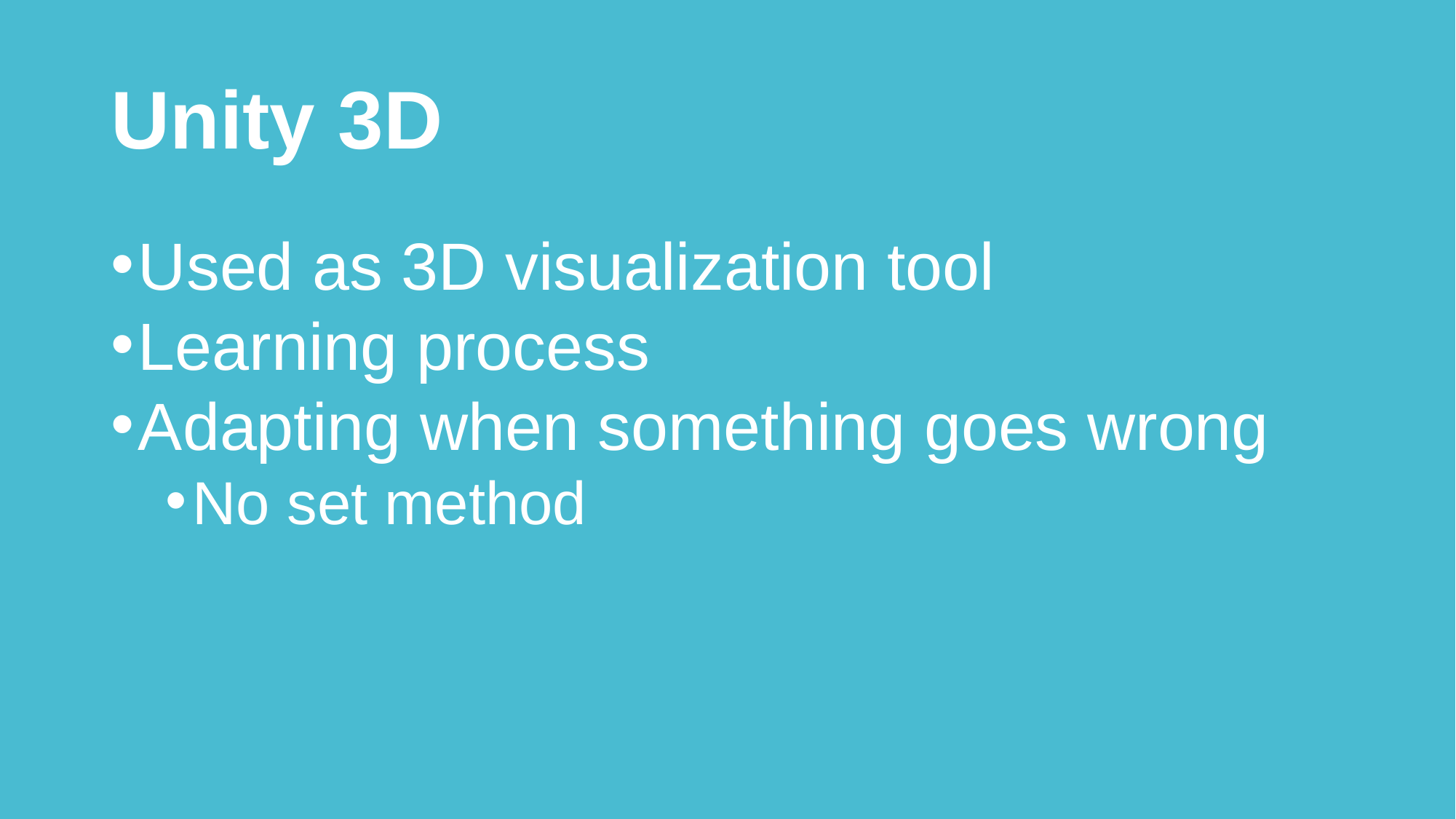

# Unity 3D
Used as 3D visualization tool
Learning process
Adapting when something goes wrong
No set method